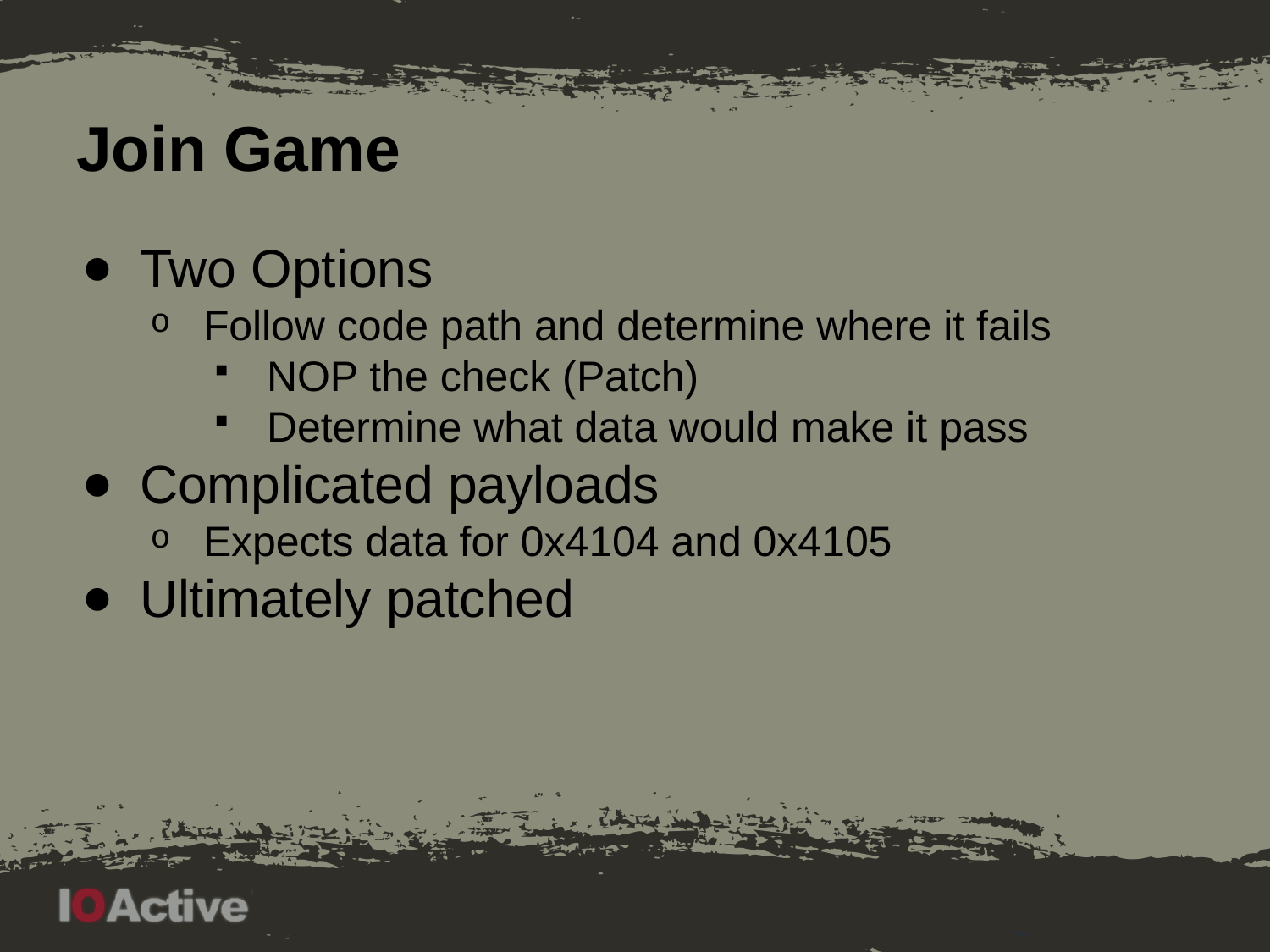

# Join Game
Two Options
Follow code path and determine where it fails
NOP the check (Patch)
Determine what data would make it pass
Complicated payloads
Expects data for 0x4104 and 0x4105
Ultimately patched